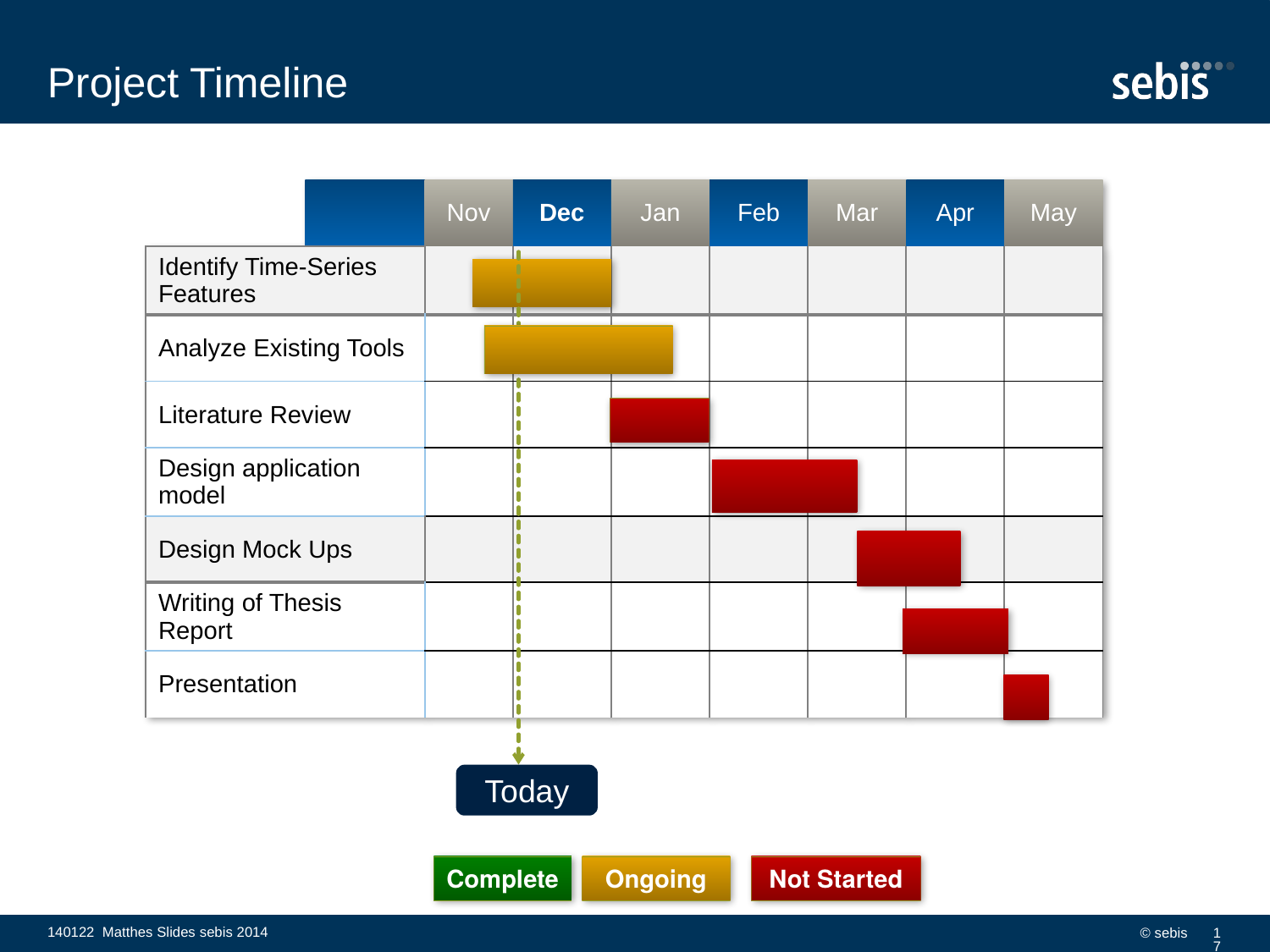

# Project Timeline
|  |  | Nov | Dec | Jan | Feb | Mar | Apr | May |
| --- | --- | --- | --- | --- | --- | --- | --- | --- |
| Identify Time-Series Features |  |  |  |  |  |  |  |  |
| Analyze Existing Tools |  |  |  |  |  |  |  |  |
| Literature Review |  |  |  |  |  |  |  |  |
| Design application model |  |  |  |  |  |  |  |  |
| Design Mock Ups |  |  |  |  |  |  |  |  |
| Writing of Thesis Report |  |  |  |  |  |  |  |  |
| Presentation |  |  |  |  |  |  |  |  |

Today
Complete
Ongoing
Not Started
140122  Matthes Slides sebis 2014
© sebis
17